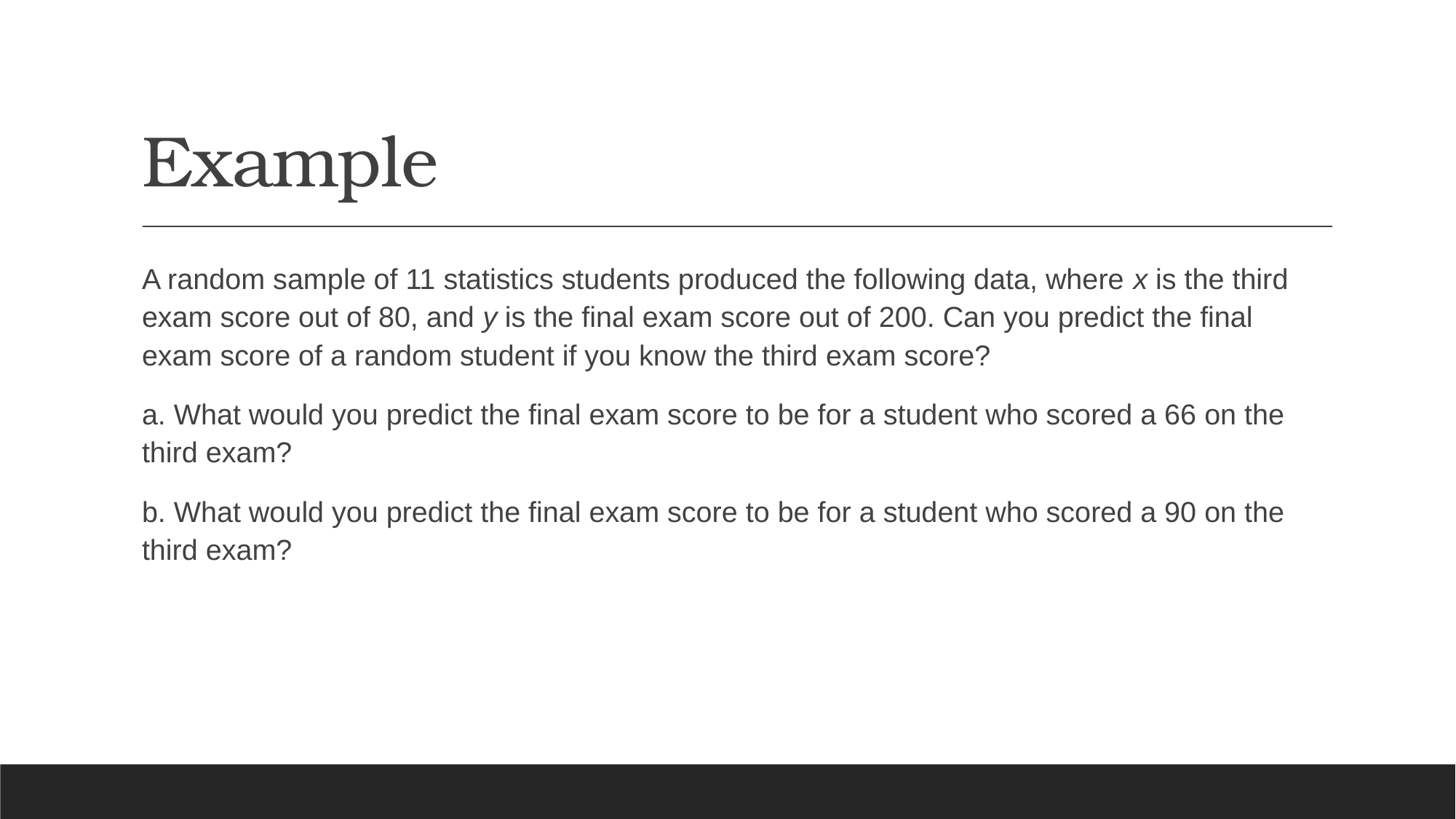

# Example
A random sample of 11 statistics students produced the following data, where x is the third exam score out of 80, and y is the final exam score out of 200. Can you predict the final exam score of a random student if you know the third exam score?
a. What would you predict the final exam score to be for a student who scored a 66 on the third exam?
b. What would you predict the final exam score to be for a student who scored a 90 on the third exam?